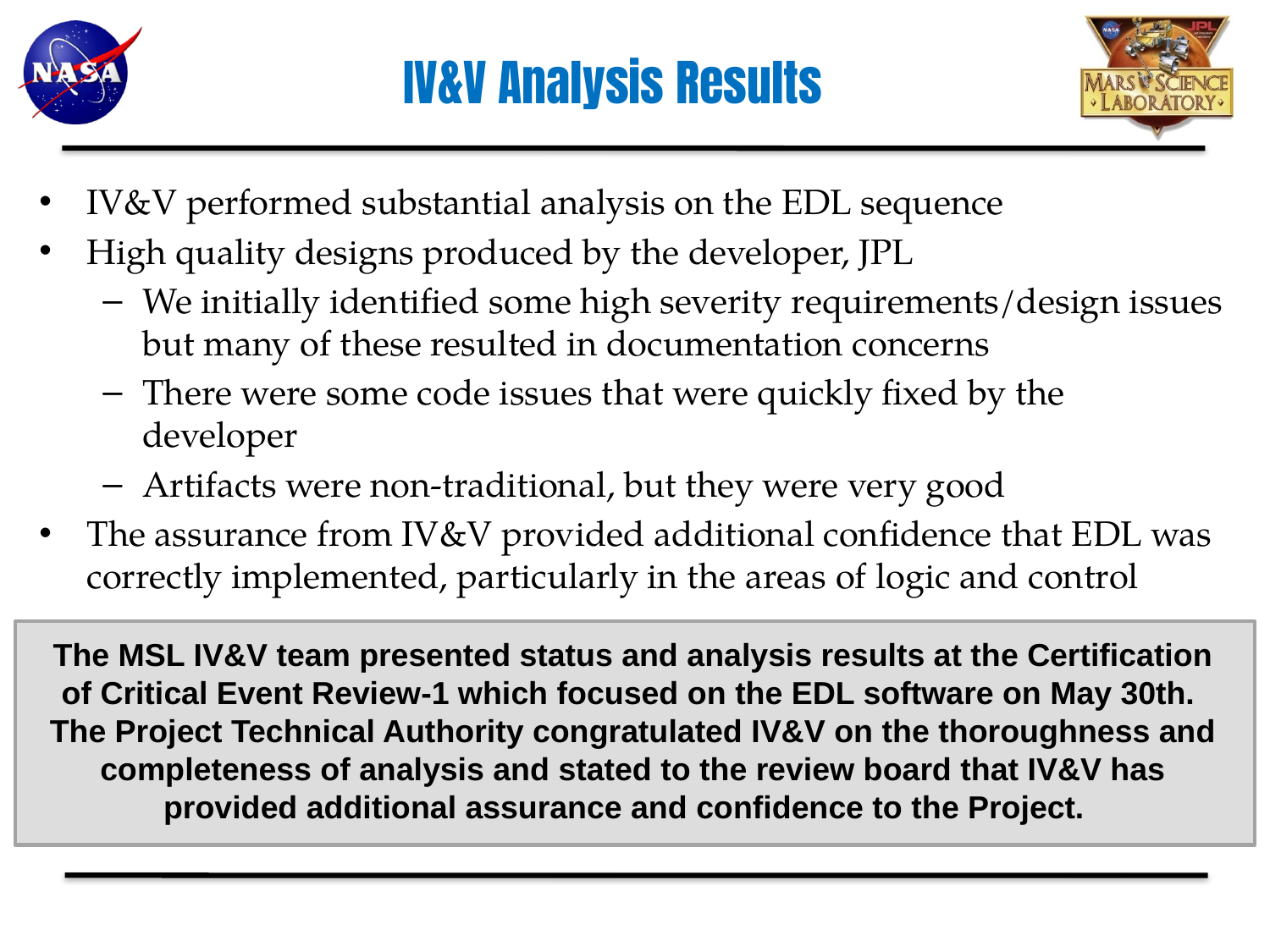

# IV&V Analysis Results
IV&V performed substantial analysis on the EDL sequence
High quality designs produced by the developer, JPL
We initially identified some high severity requirements/design issues but many of these resulted in documentation concerns
There were some code issues that were quickly fixed by the developer
Artifacts were non-traditional, but they were very good
The assurance from IV&V provided additional confidence that EDL was correctly implemented, particularly in the areas of logic and control

The MSL IV&V team presented status and analysis results at the Certification of Critical Event Review-1 which focused on the EDL software on May 30th.  The Project Technical Authority congratulated IV&V on the thoroughness and completeness of analysis and stated to the review board that IV&V has provided additional assurance and confidence to the Project.